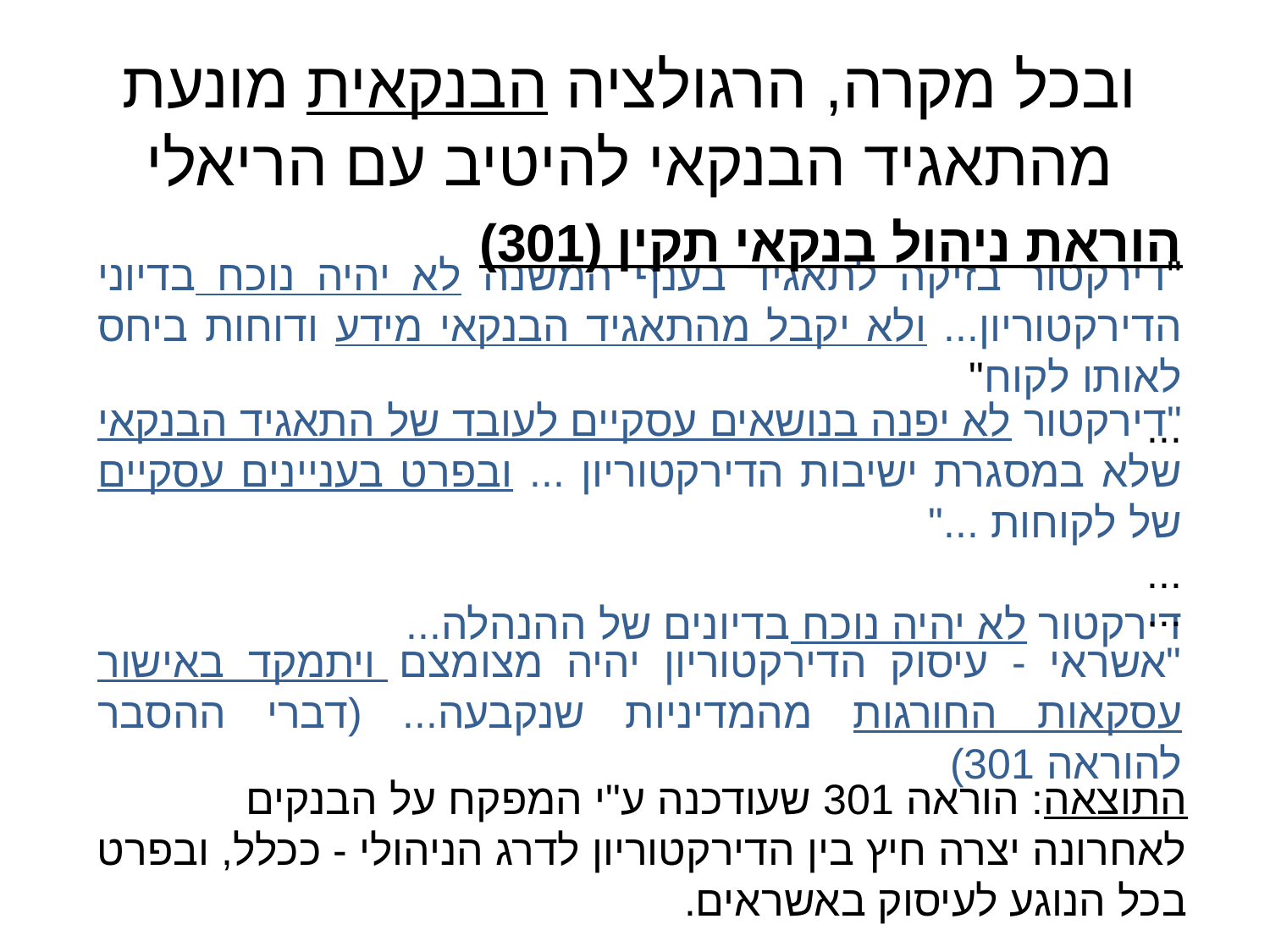

ובכל מקרה, הרגולציה הבנקאית מונעת מהתאגיד הבנקאי להיטיב עם הריאלי
הוראת ניהול בנקאי תקין (301)
"דירקטור בזיקה לתאגיד בענף המשנה לא יהיה נוכח בדיוני הדירקטוריון... ולא יקבל מהתאגיד הבנקאי מידע ודוחות ביחס לאותו לקוח"
...

"דירקטור לא יפנה בנושאים עסקיים לעובד של התאגיד הבנקאי שלא במסגרת ישיבות הדירקטוריון ... ובפרט בעניינים עסקיים של לקוחות ..."
...
דירקטור לא יהיה נוכח בדיונים של ההנהלה...
...
"אשראי - עיסוק הדירקטוריון יהיה מצומצם ויתמקד באישור עסקאות החורגות מהמדיניות שנקבעה... (דברי ההסבר להוראה 301)

התוצאה: הוראה 301 שעודכנה ע"י המפקח על הבנקים לאחרונה יצרה חיץ בין הדירקטוריון לדרג הניהולי - ככלל, ובפרט בכל הנוגע לעיסוק באשראים.